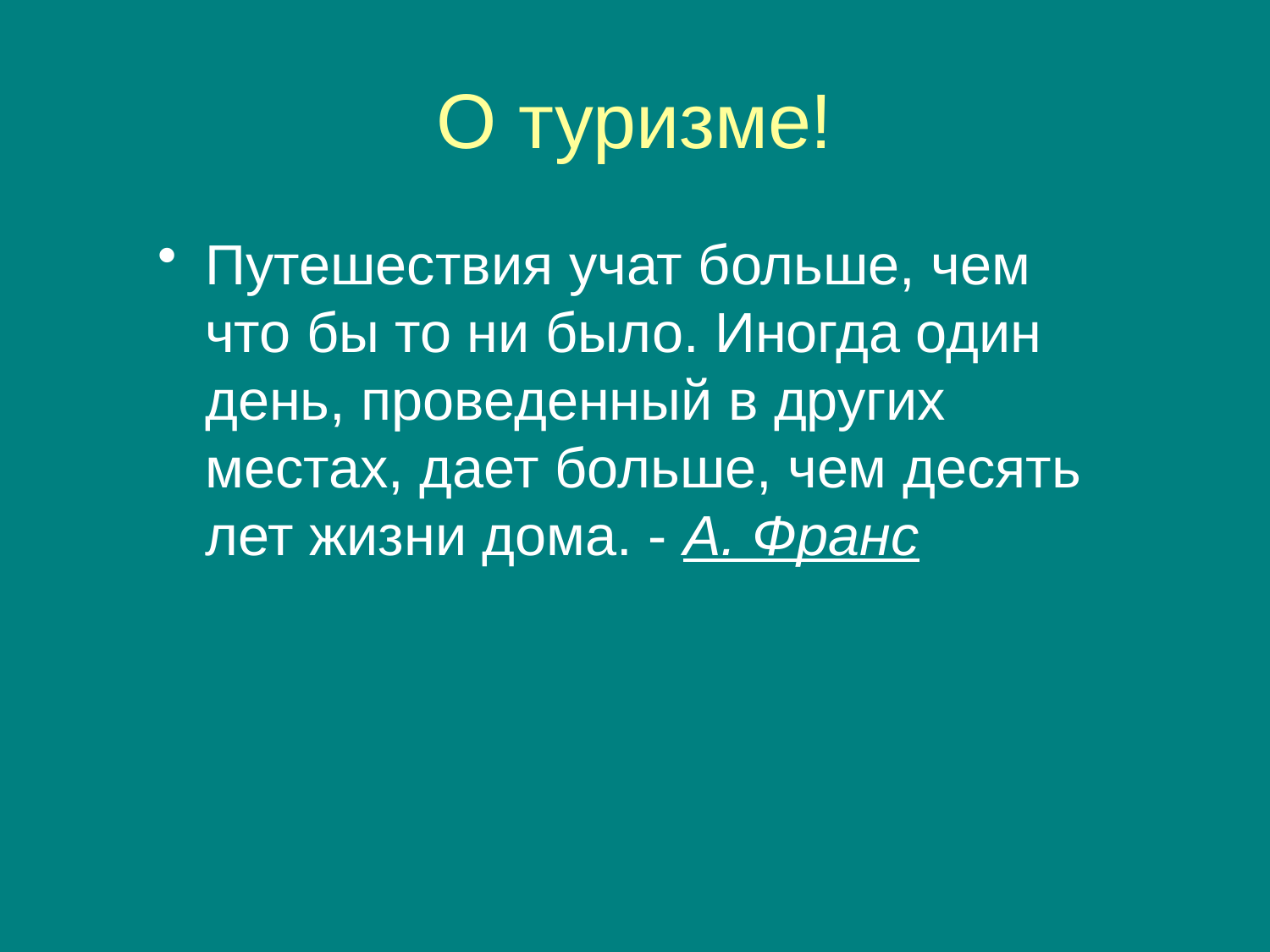

# О туризме!
Путешествия учат больше, чем что бы то ни было. Иногда один день, проведенный в других местах, дает больше, чем десять лет жизни дома. - А. Франс